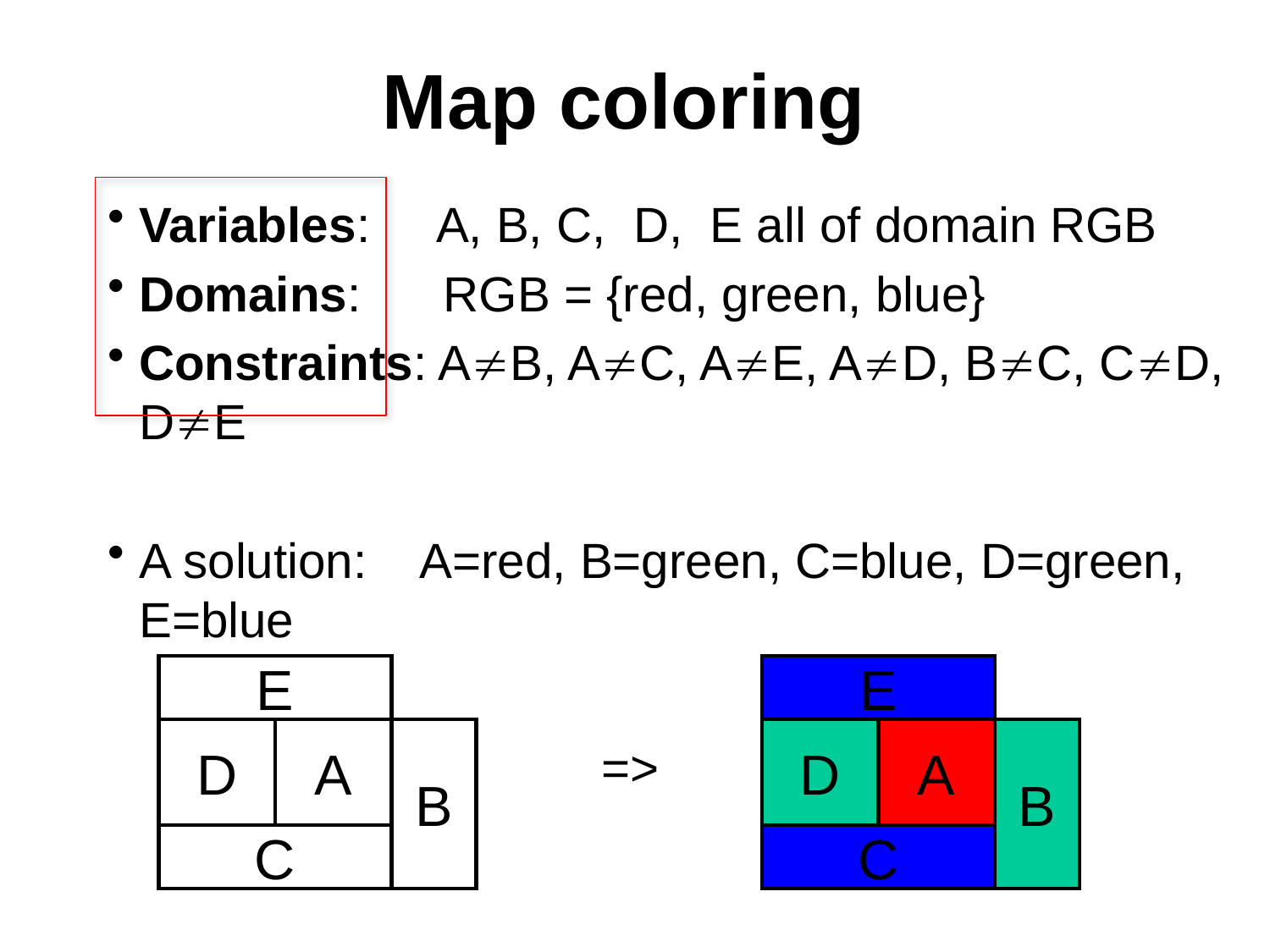

# Map coloring

Variables:     A, B, C,  D,  E all of domain RGB
Domains:      RGB = {red, green, blue}
Constraints: A≠B, A≠C, A≠E, A≠D, B≠C, C≠D, D≠E

A solution:    A=red, B=green, C=blue, D=green, E=blue
E
D
A
B
C
E
D
A
B
C
=>